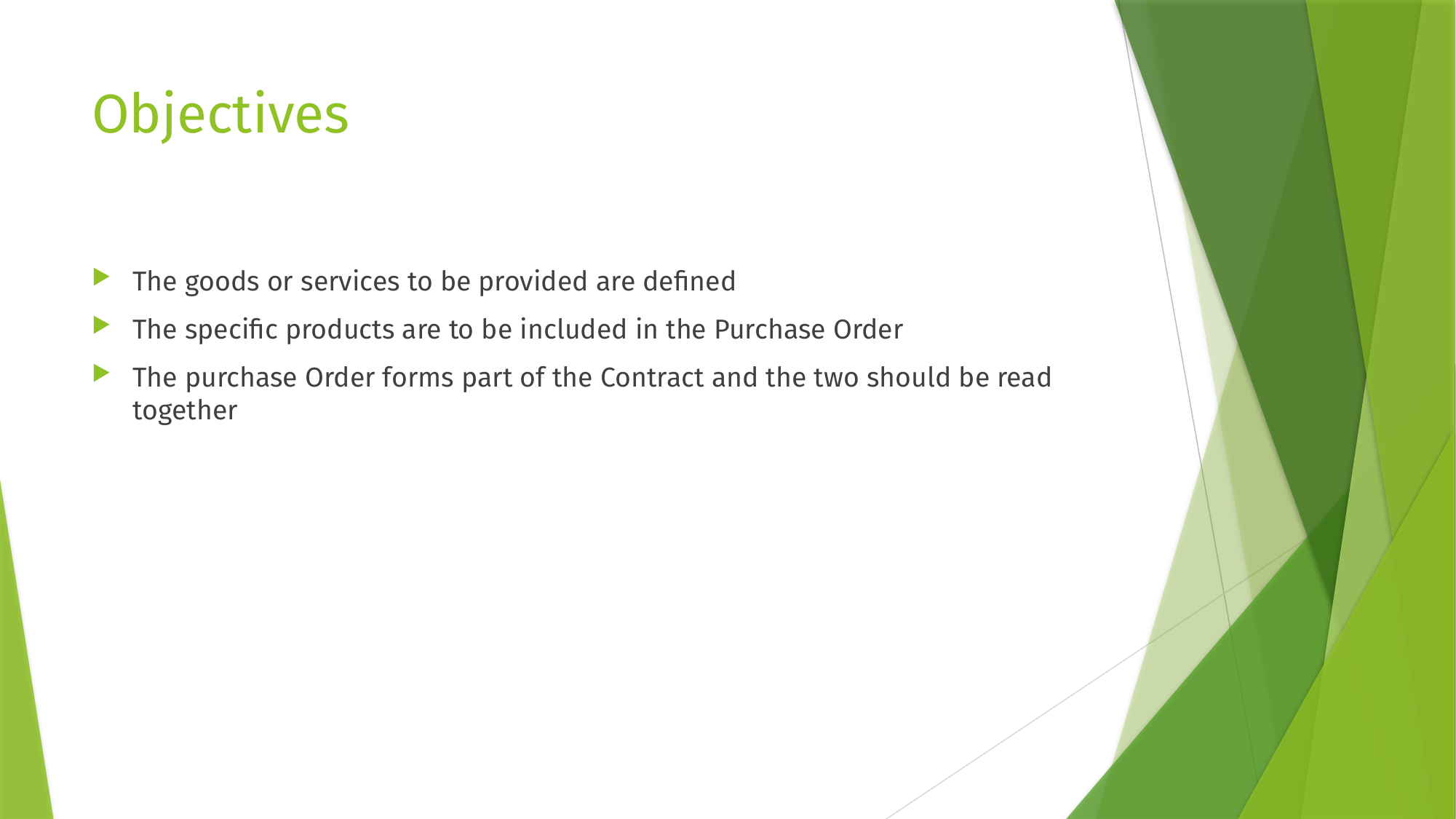

# Objectives
The goods or services to be provided are defined
The specific products are to be included in the Purchase Order
The purchase Order forms part of the Contract and the two should be read together